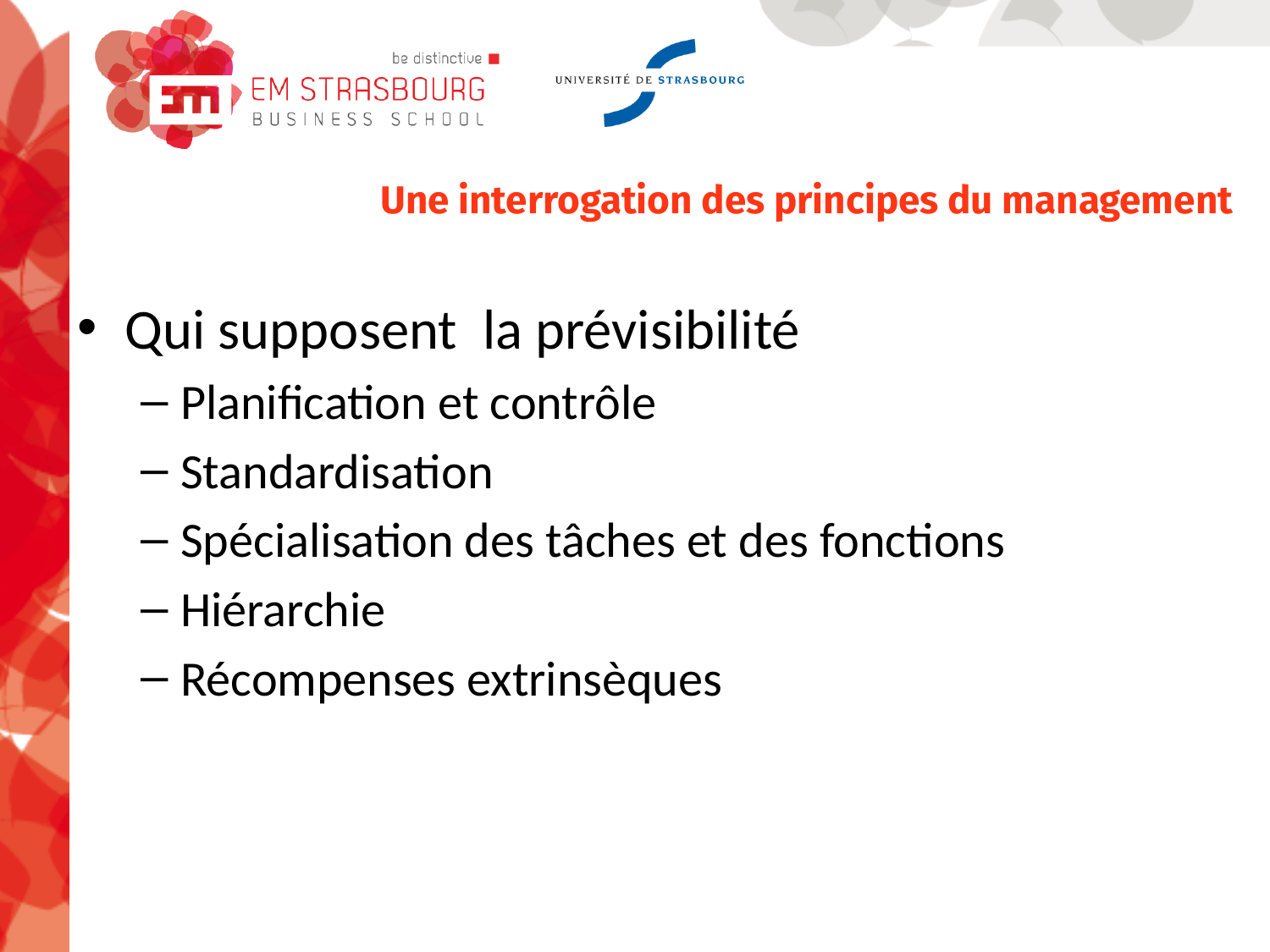

Une interrogation des principes du management
Qui supposent  la prévisibilité
Planification et contrôle
Standardisation
Spécialisation des tâches et des fonctions
Hiérarchie
Récompenses extrinsèques